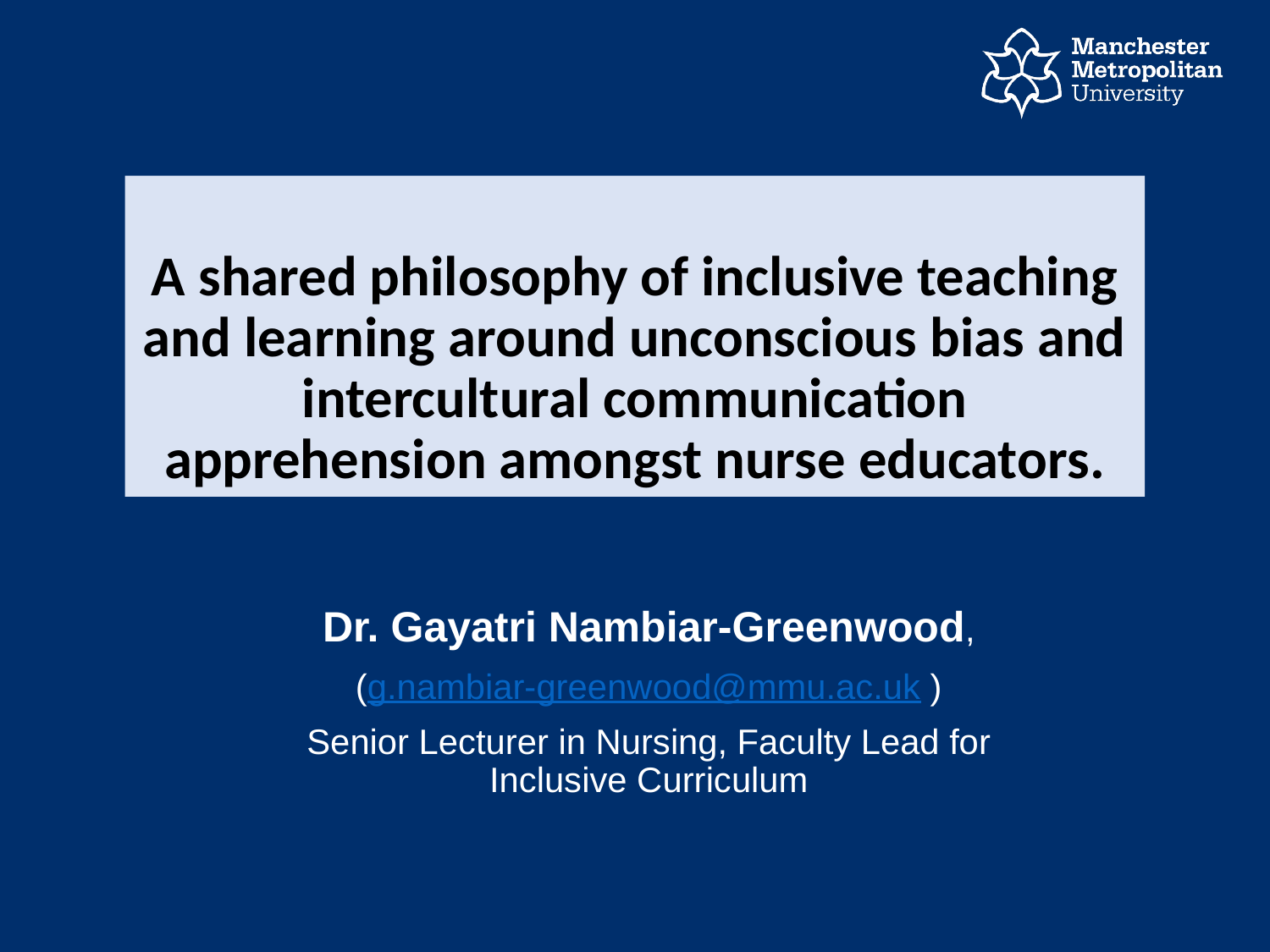

# A shared philosophy of inclusive teaching and learning around unconscious bias and intercultural communication apprehension amongst nurse educators.
Dr. Gayatri Nambiar-Greenwood,
(g.nambiar-greenwood@mmu.ac.uk )
Senior Lecturer in Nursing, Faculty Lead for Inclusive Curriculum